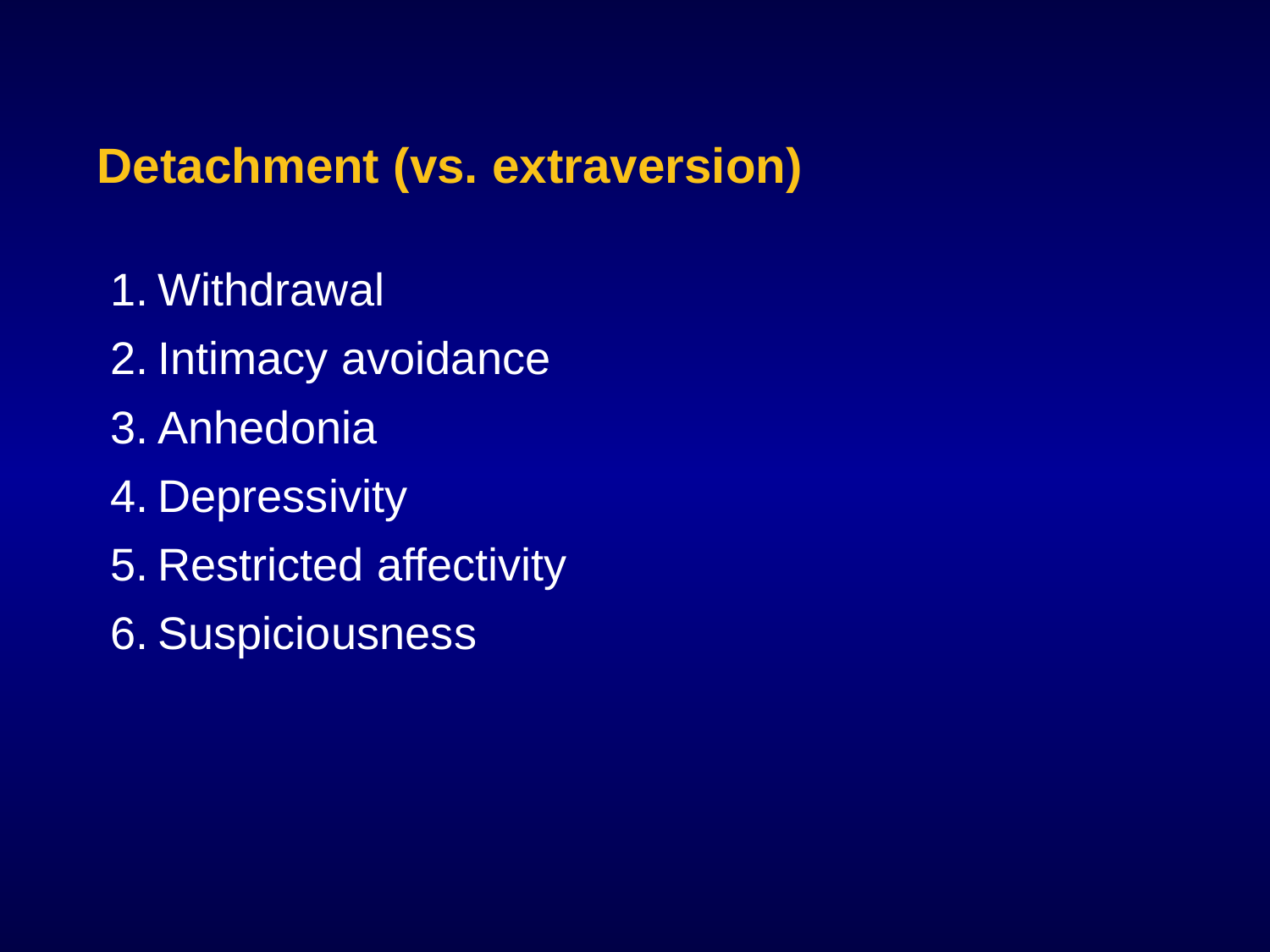

Detachment (vs. extraversion)
Withdrawal
Intimacy avoidance
Anhedonia
Depressivity
Restricted affectivity
Suspiciousness